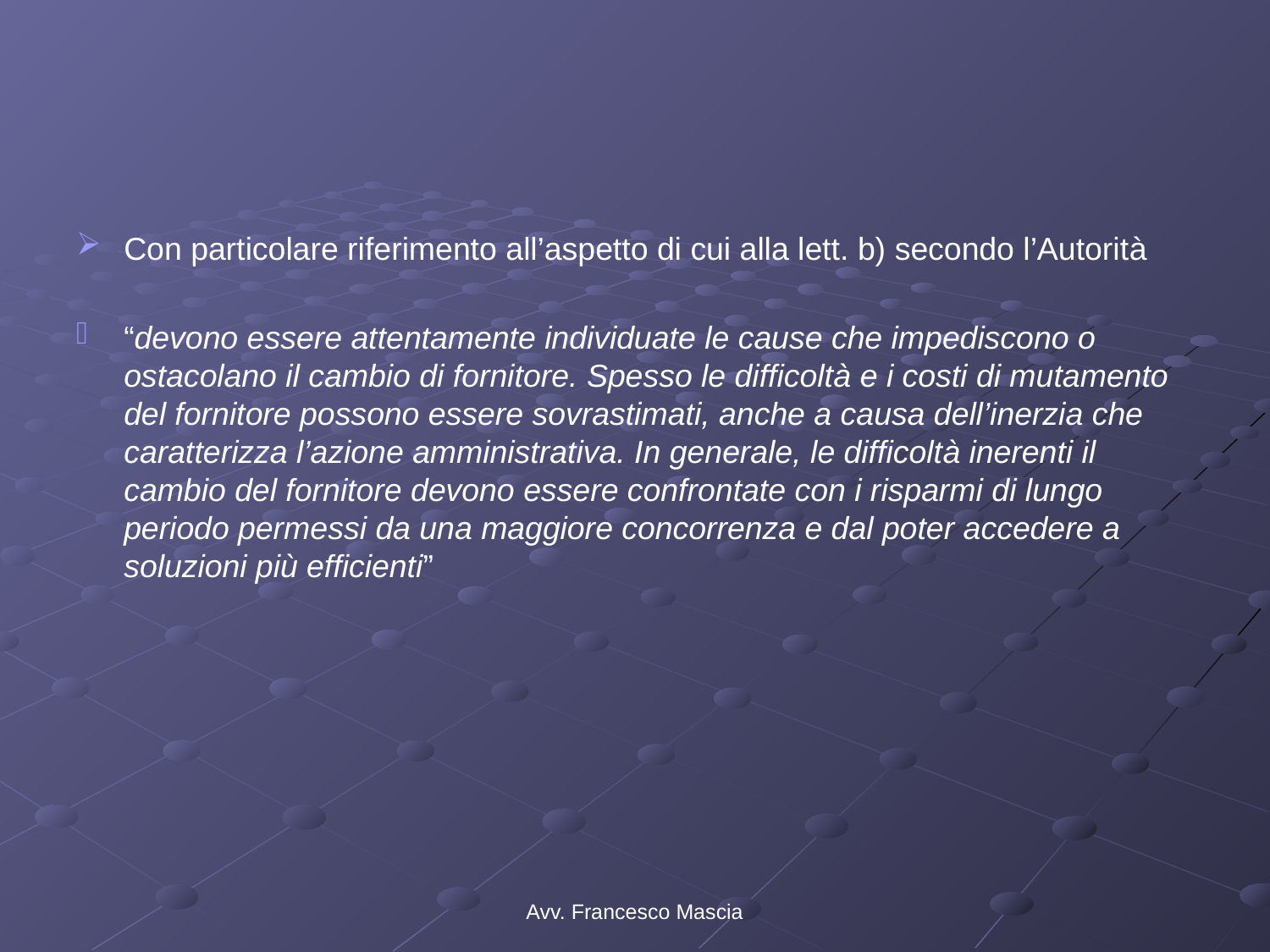

#
Con particolare riferimento all’aspetto di cui alla lett. b) secondo l’Autorità

“devono essere attentamente individuate le cause che impediscono o ostacolano il cambio di fornitore. Spesso le difficoltà e i costi di mutamento del fornitore possono essere sovrastimati, anche a causa dell’inerzia che caratterizza l’azione amministrativa. In generale, le difficoltà inerenti il cambio del fornitore devono essere confrontate con i risparmi di lungo periodo permessi da una maggiore concorrenza e dal poter accedere a soluzioni più efficienti”

Avv. Francesco Mascia